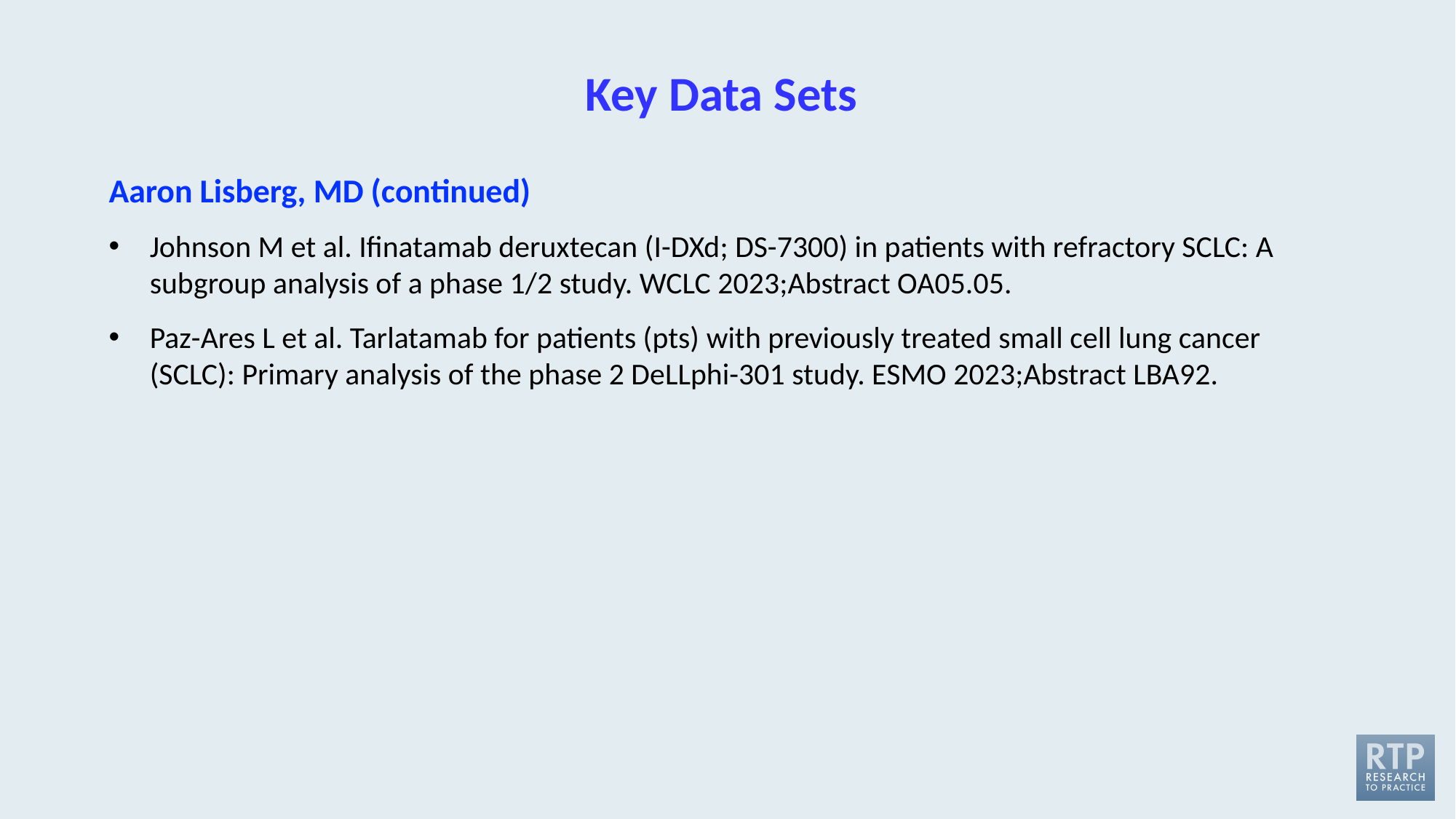

# Key Data Sets
Aaron Lisberg, MD (continued)
Johnson M et al. Ifinatamab deruxtecan (I-DXd; DS-7300) in patients with refractory SCLC: A subgroup analysis of a phase 1/2 study. WCLC 2023;Abstract OA05.05.
Paz-Ares L et al. Tarlatamab for patients (pts) with previously treated small cell lung cancer (SCLC): Primary analysis of the phase 2 DeLLphi-301 study. ESMO 2023;Abstract LBA92.